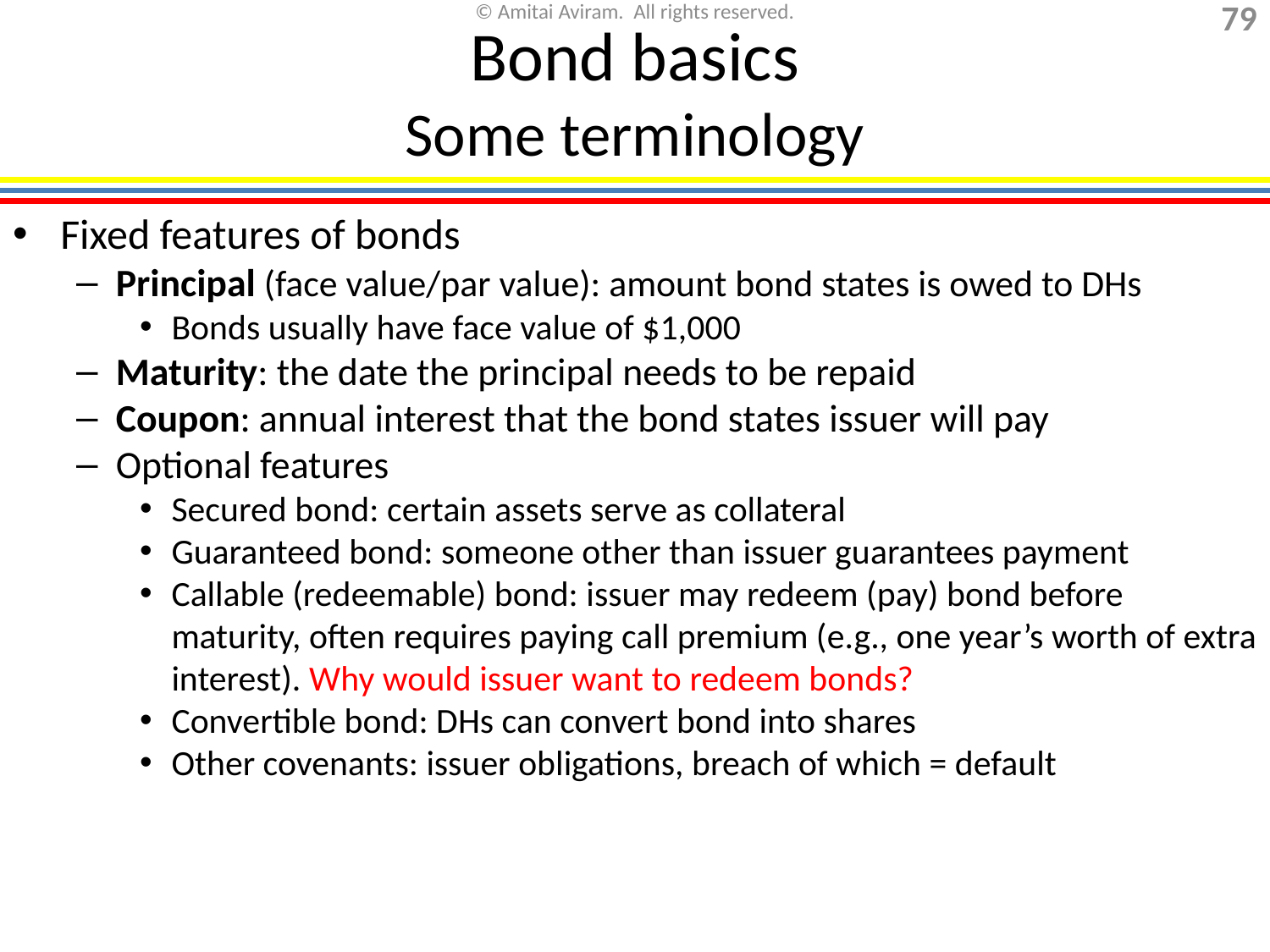

Bond basics
Some terminology
Fixed features of bonds
Principal (face value/par value): amount bond states is owed to DHs
Bonds usually have face value of $1,000
Maturity: the date the principal needs to be repaid
Coupon: annual interest that the bond states issuer will pay
Optional features
Secured bond: certain assets serve as collateral
Guaranteed bond: someone other than issuer guarantees payment
Callable (redeemable) bond: issuer may redeem (pay) bond before maturity, often requires paying call premium (e.g., one year’s worth of extra interest). Why would issuer want to redeem bonds?
Convertible bond: DHs can convert bond into shares
Other covenants: issuer obligations, breach of which = default